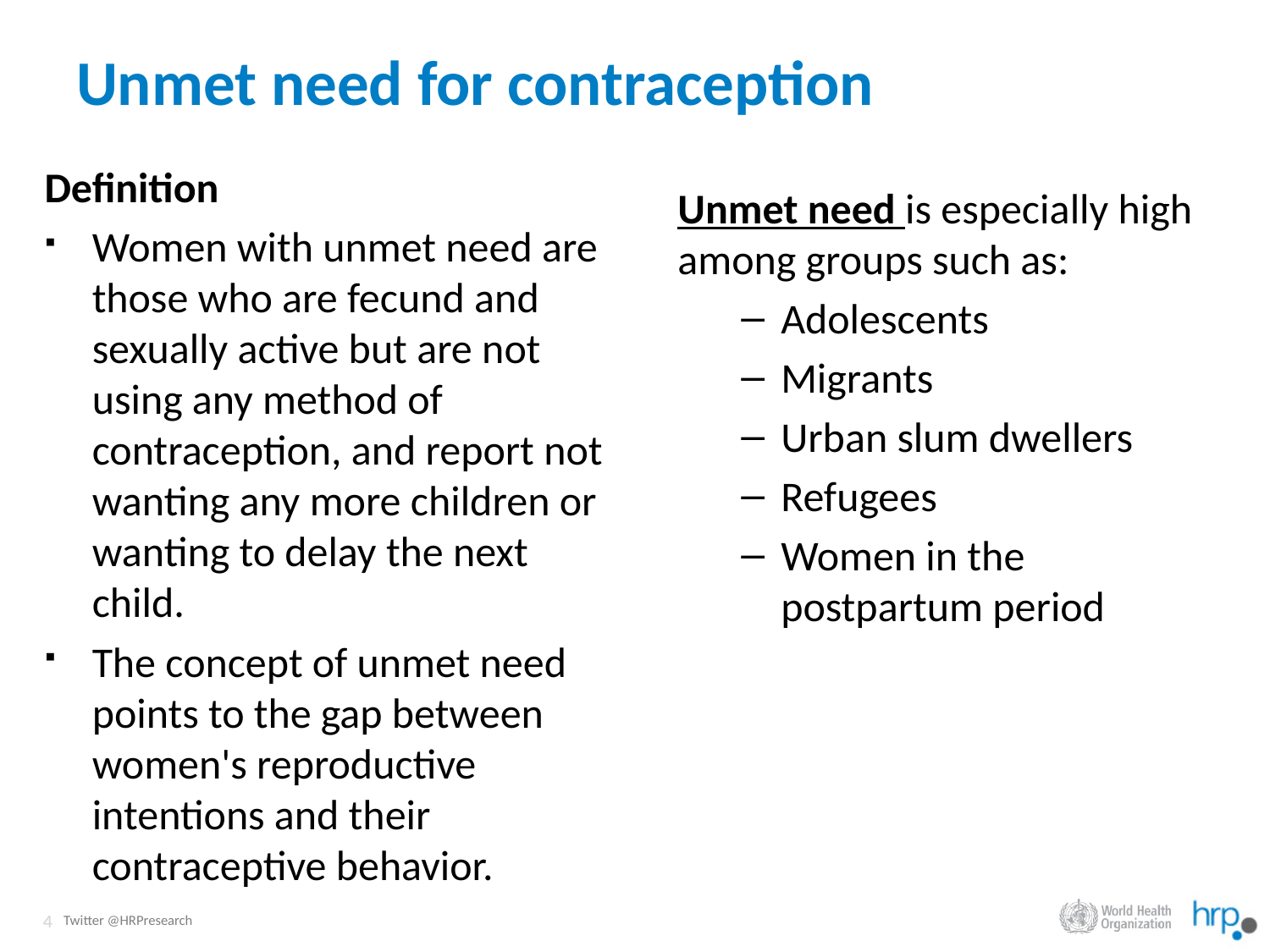

# Unmet need for contraception
Definition
Women with unmet need are those who are fecund and sexually active but are not using any method of contraception, and report not wanting any more children or wanting to delay the next child.
The concept of unmet need points to the gap between women's reproductive intentions and their contraceptive behavior.
Unmet need is especially high among groups such as:
Adolescents
Migrants
Urban slum dwellers
Refugees
Women in the postpartum period